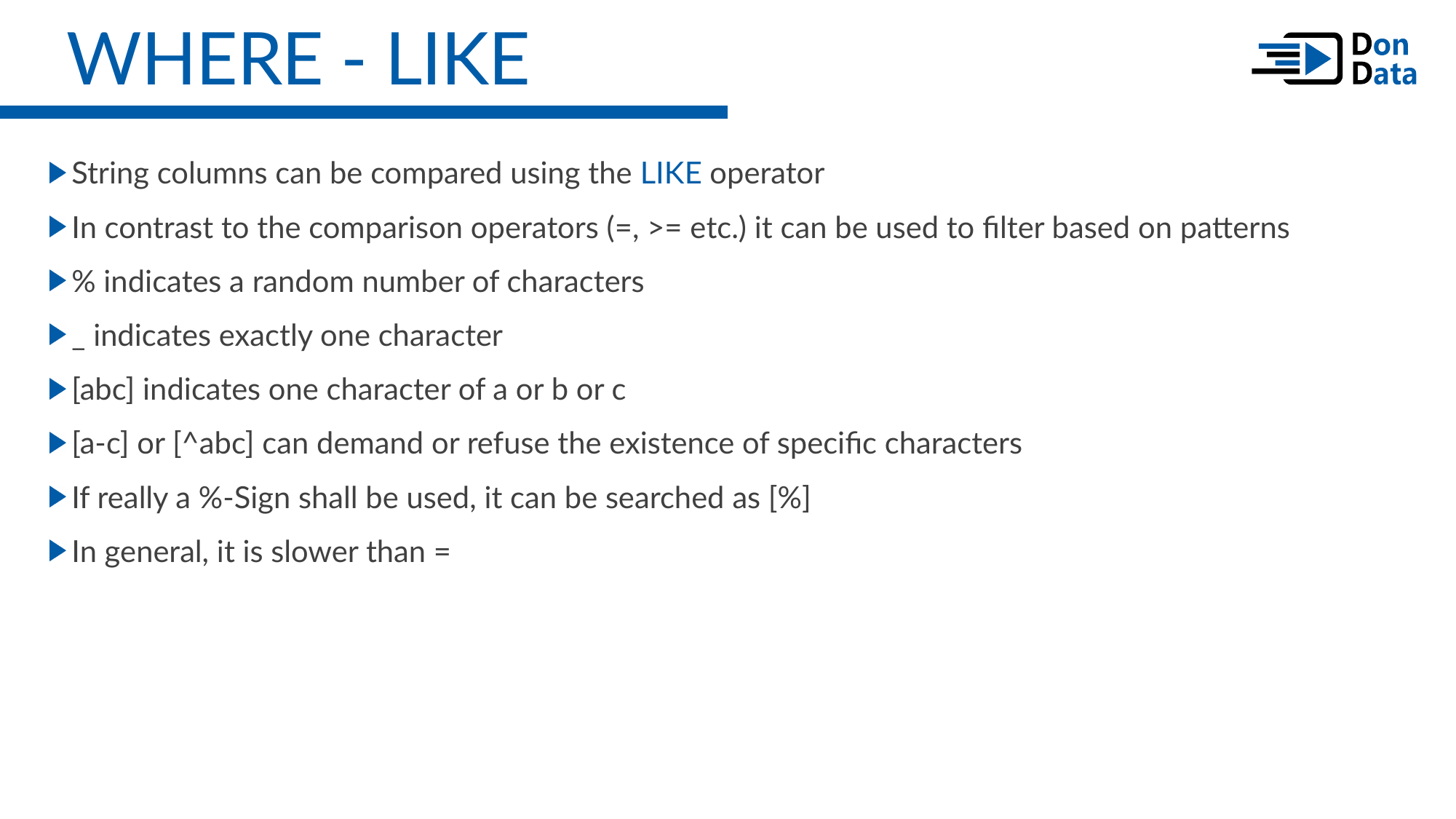

WHERE - LIKE
String columns can be compared using the LIKE operator
In contrast to the comparison operators (=, >= etc.) it can be used to filter based on patterns
% indicates a random number of characters
_ indicates exactly one character
[abc] indicates one character of a or b or c
[a-c] or [^abc] can demand or refuse the existence of specific characters
If really a %-Sign shall be used, it can be searched as [%]
In general, it is slower than =